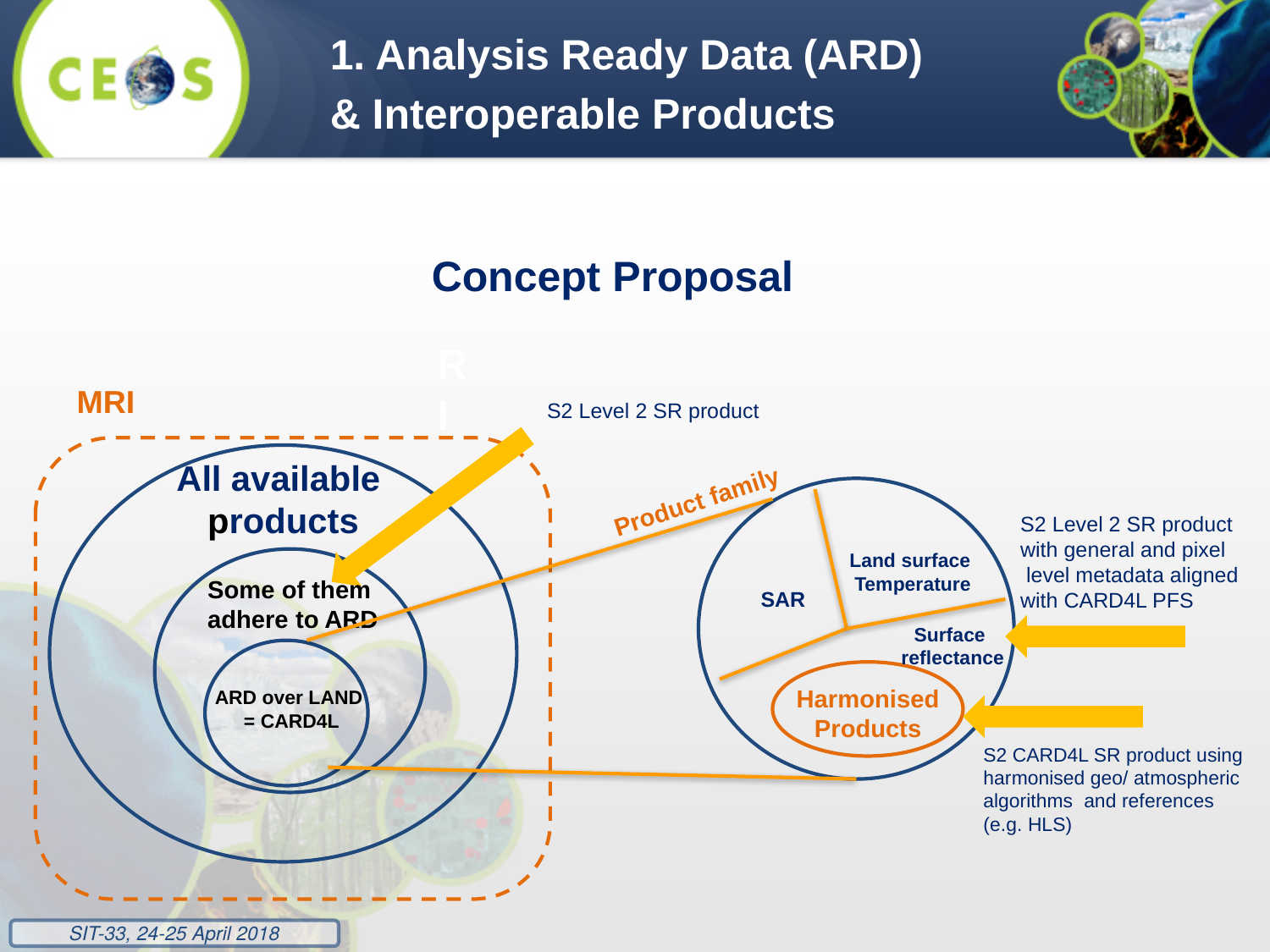

1. Analysis Ready Data (ARD)
& Interoperable Products
Concept Proposal
RI
MRI
S2 Level 2 SR product

All available
products

Product family

S2 Level 2 SR product with general and pixel    level metadata aligned with CARD4L PFS
Land surface
Temperature

Some of them
adhere to ARD
SAR

Surface
reflectance

Harmonised
Products
ARD over LAND
= CARD4L

S2 CARD4L SR product using harmonised geo/ atmospheric algorithms  and references (e.g. HLS)